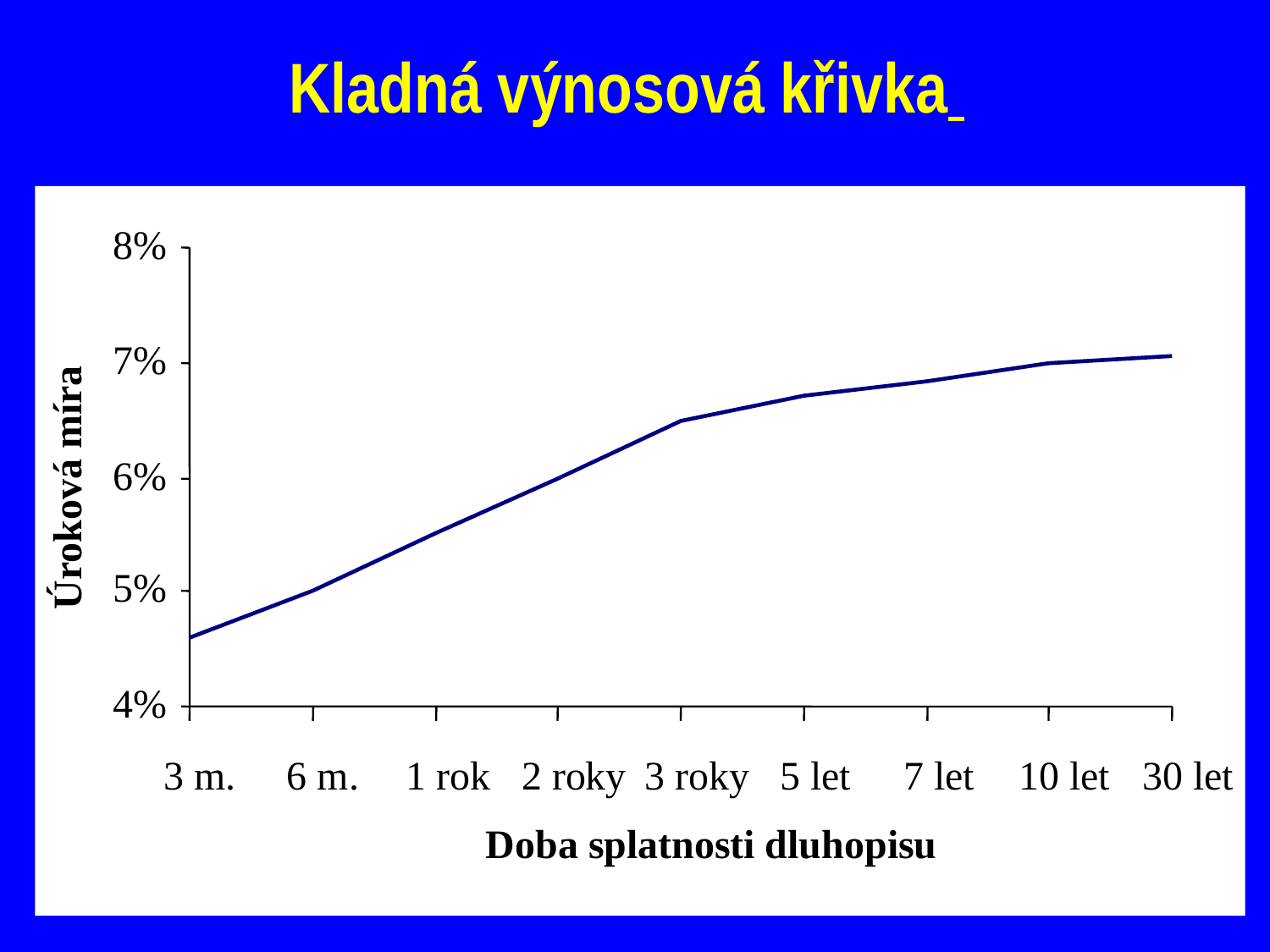

# Kladná výnosová křivka

  8%

  7%

  6%
Úroková míra

  5%

  4%

3 m.
6 m.
1 rok
2 roky
3 roky
5 let
7 let
10 let
30 let
Doba splatnosti dluhopisu